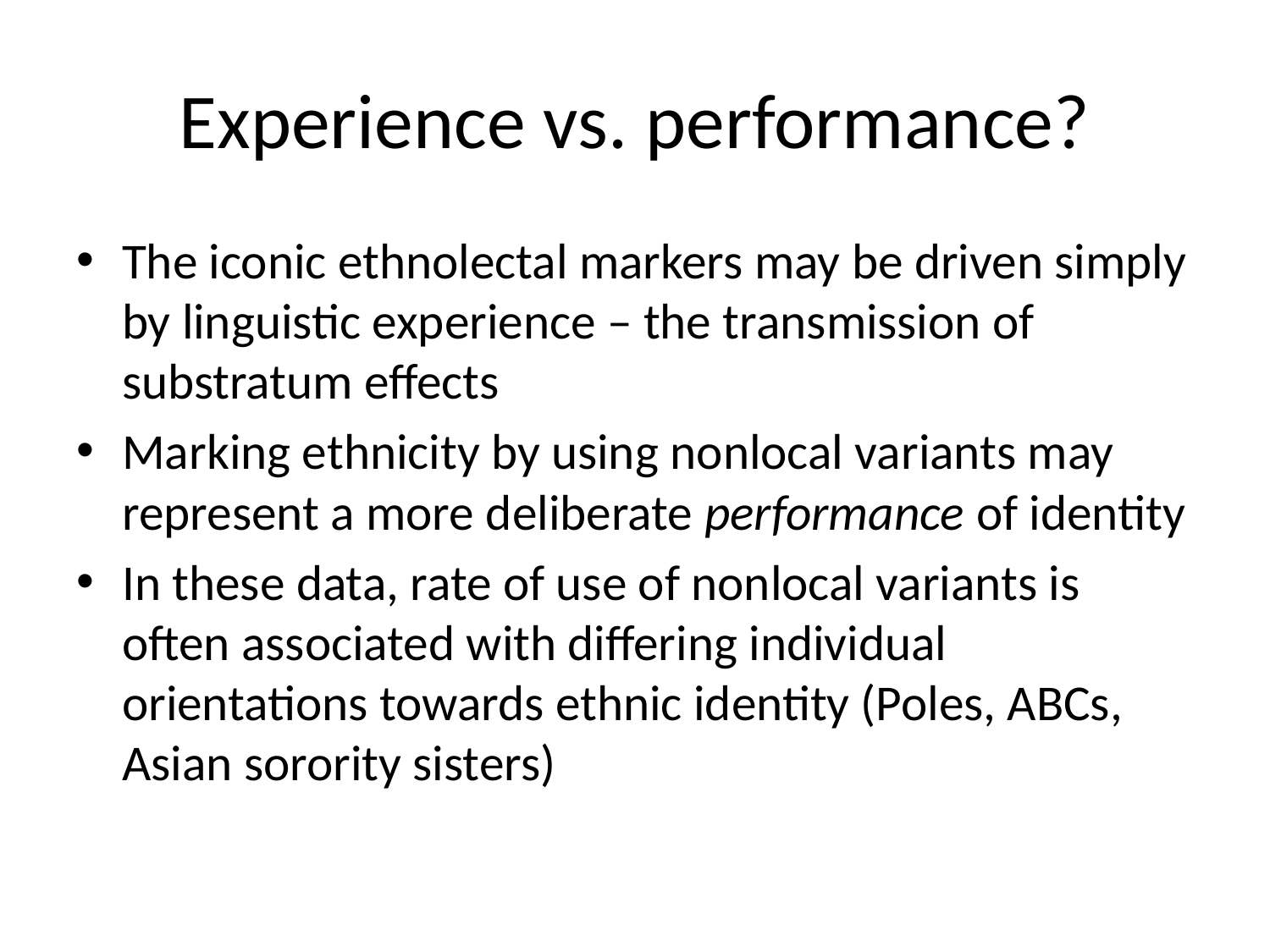

# Experience vs. performance?
The iconic ethnolectal markers may be driven simply by linguistic experience – the transmission of substratum effects
Marking ethnicity by using nonlocal variants may represent a more deliberate performance of identity
In these data, rate of use of nonlocal variants is often associated with differing individual orientations towards ethnic identity (Poles, ABCs, Asian sorority sisters)